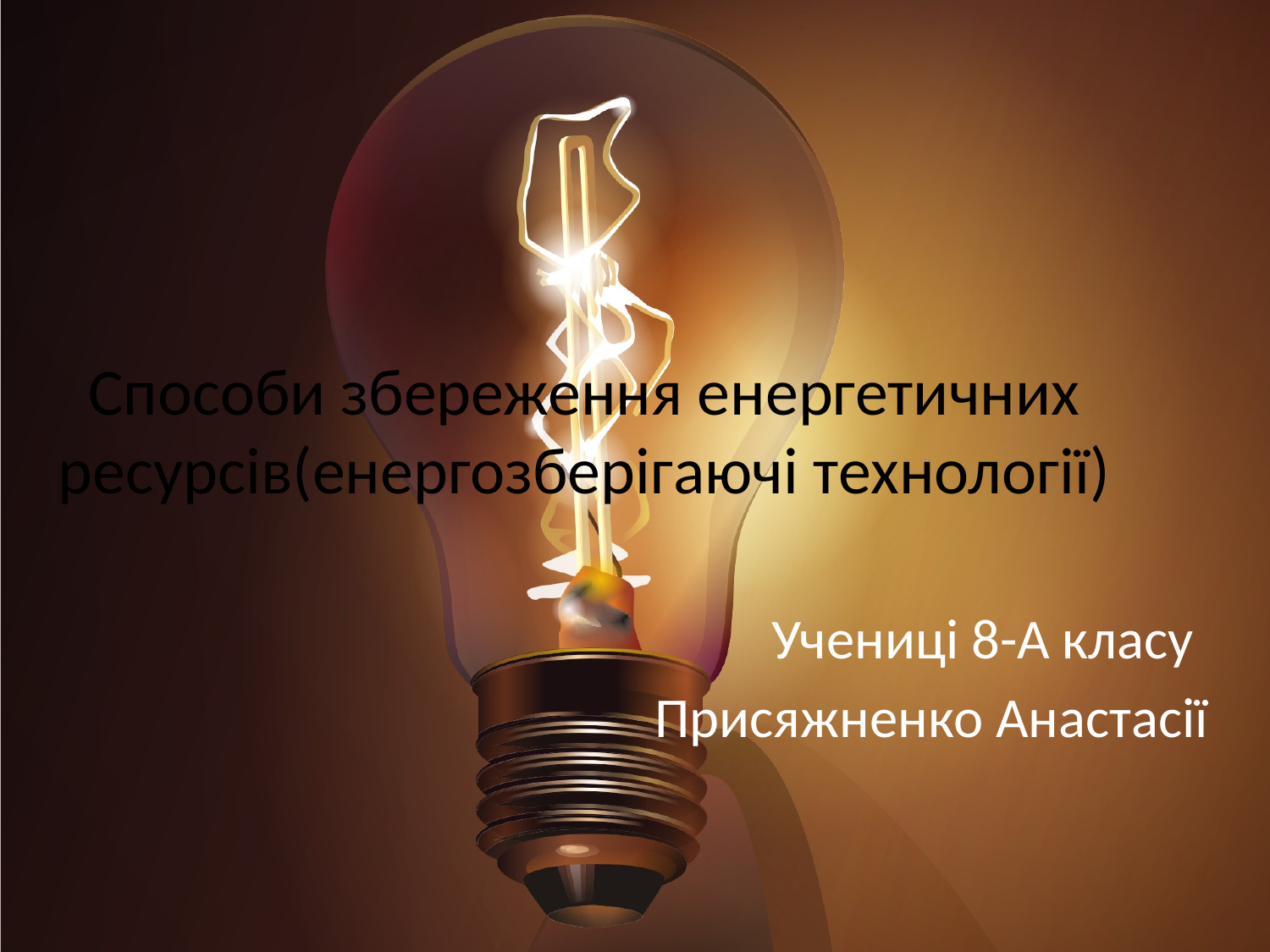

# Способи збереження енергетичних ресурсів(енергозберігаючі технології)
                                 Учениці 8-А класу
                        Присяжненко Анастасії